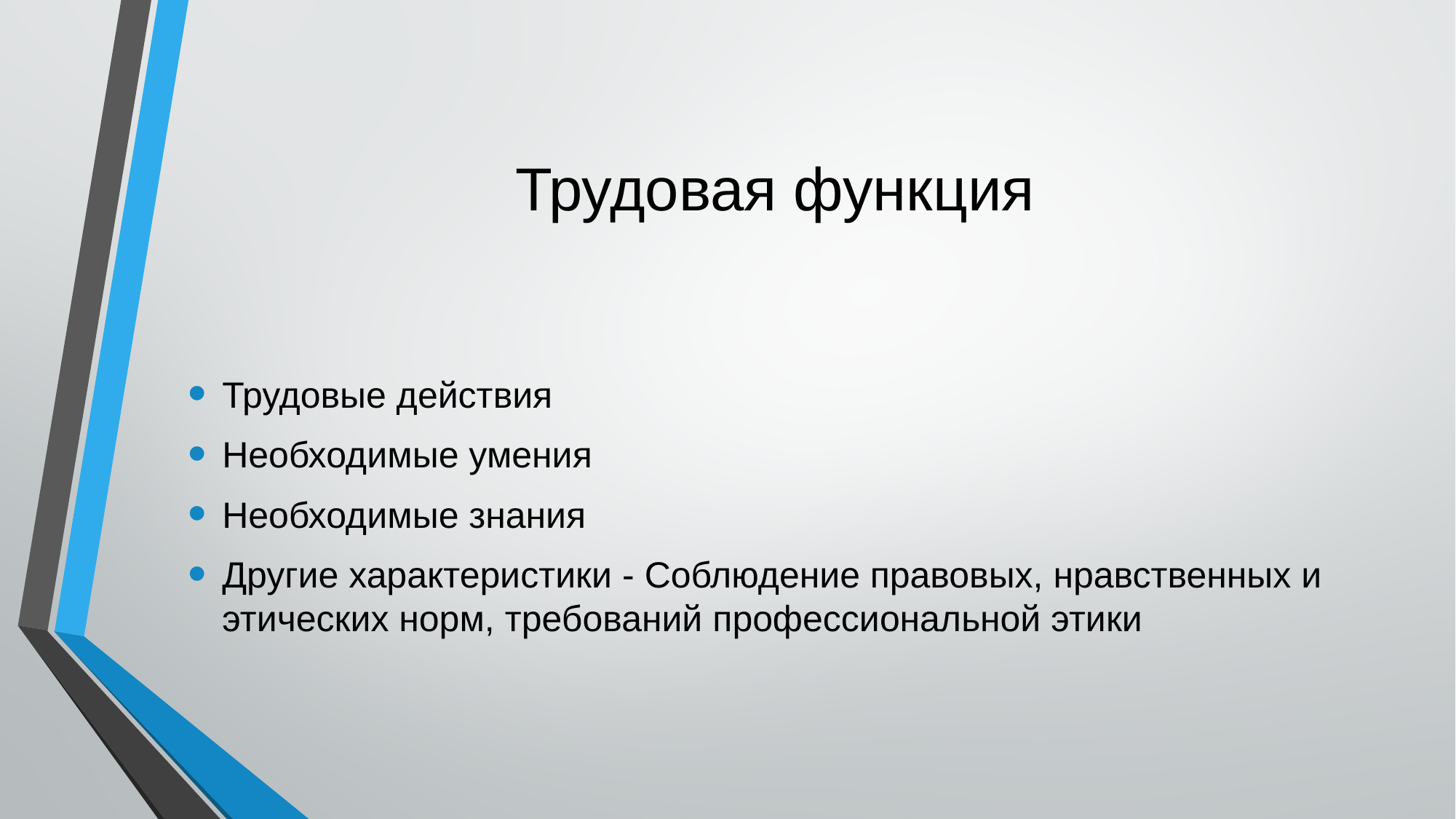

# Трудовая функция
Трудовые действия
Необходимые умения
Необходимые знания
Другие характеристики - Соблюдение правовых, нравственных и этических норм, требований профессиональной этики